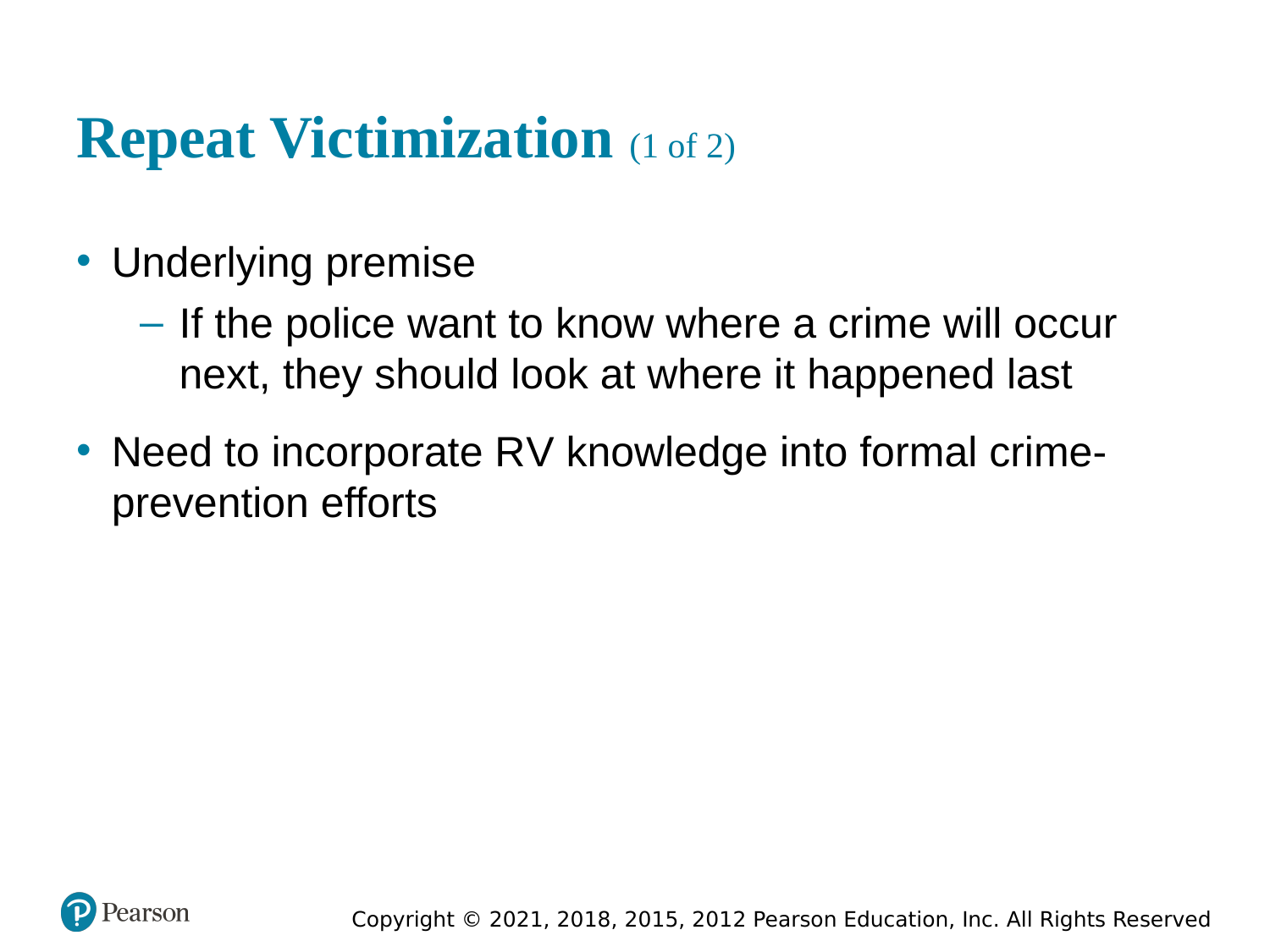

# Repeat Victimization (1 of 2)
Underlying premise
If the police want to know where a crime will occur next, they should look at where it happened last
Need to incorporate R V knowledge into formal crime-prevention efforts